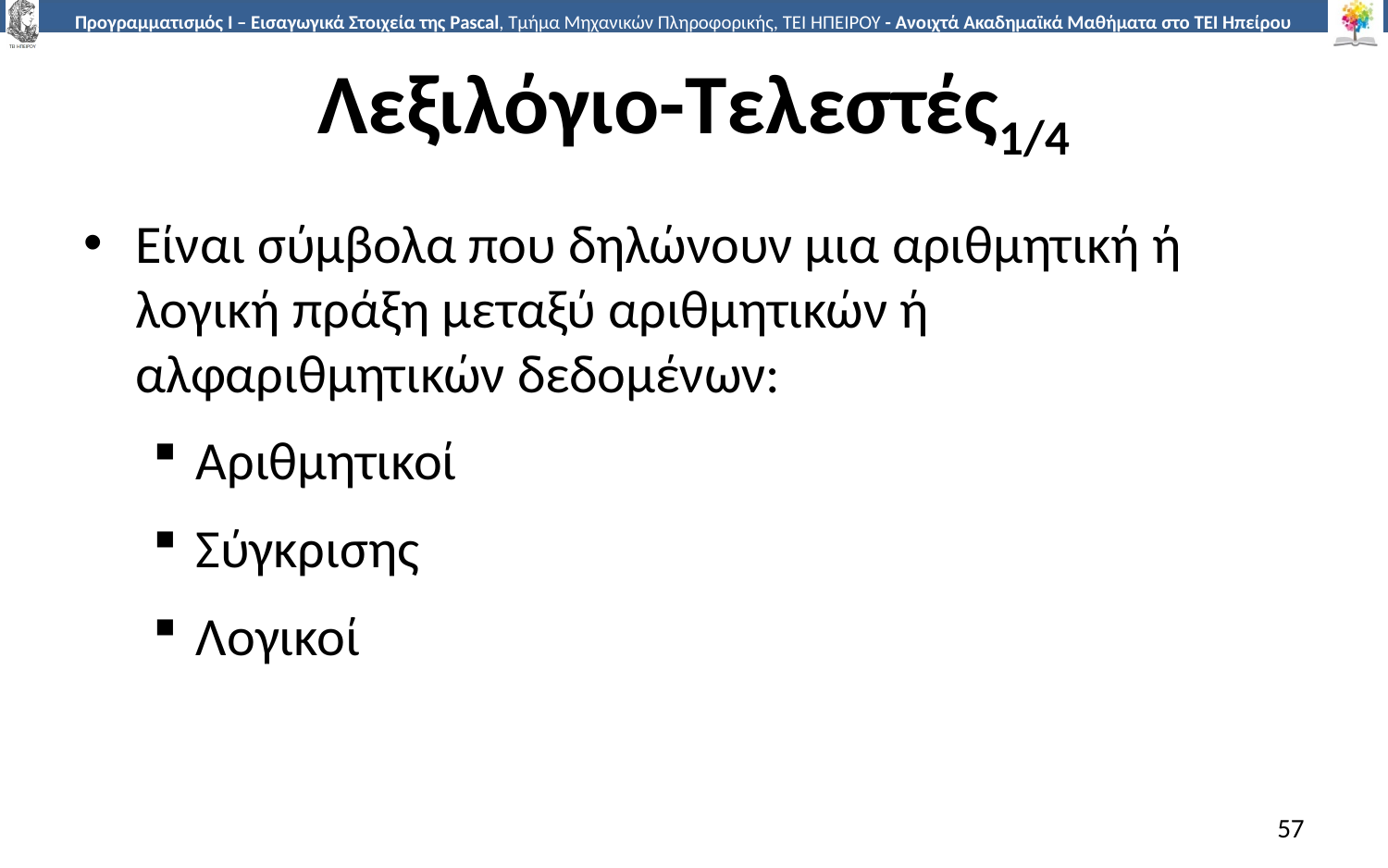

# Λεξιλόγιο-Τελεστές1/4
Είναι σύμβολα που δηλώνουν μια αριθμητική ή λογική πράξη μεταξύ αριθμητικών ή αλφαριθμητικών δεδομένων:
Αριθμητικοί
Σύγκρισης
Λογικοί

57